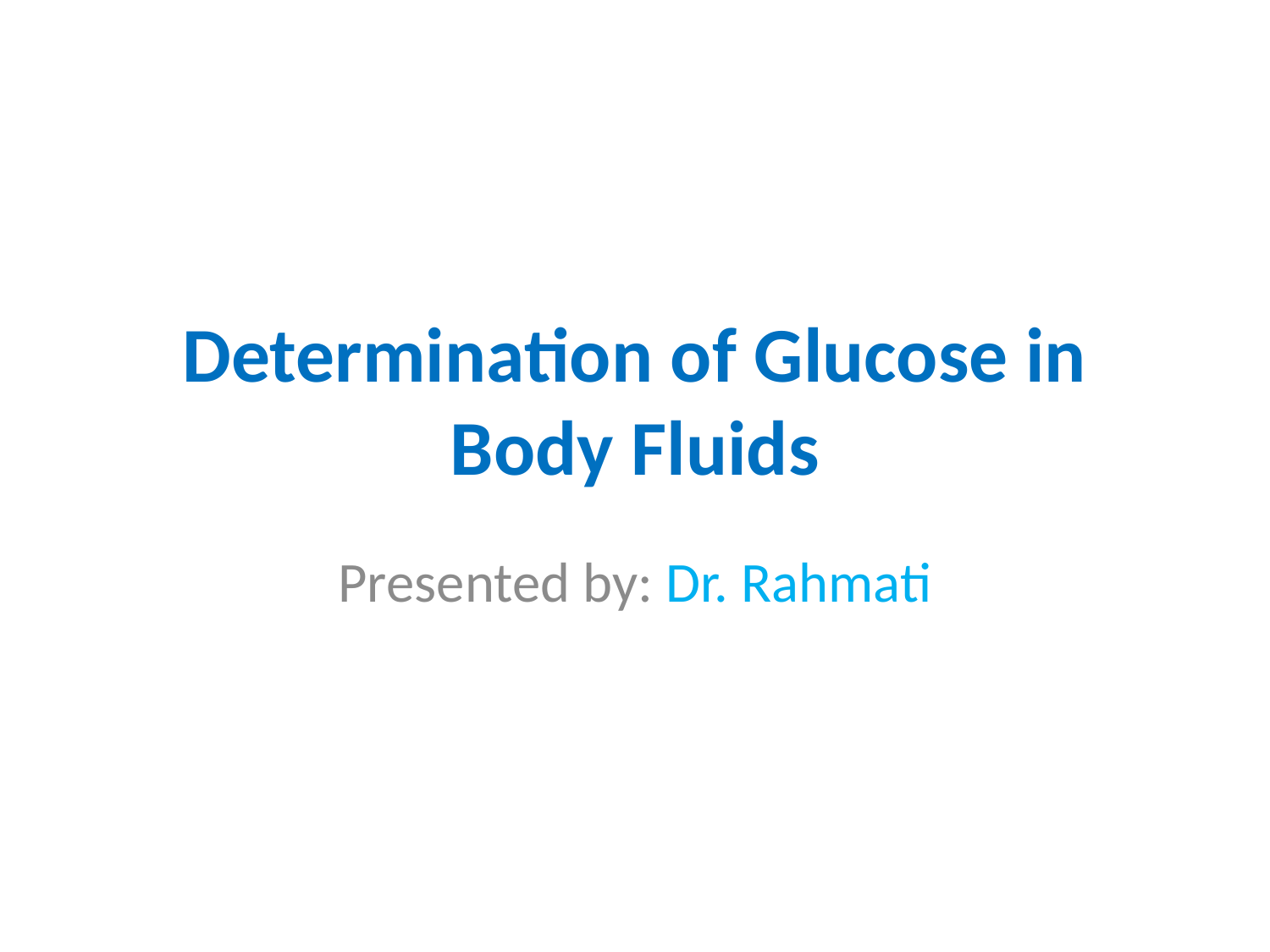

# Determination of Glucose in Body Fluids
Presented by: Dr. Rahmati